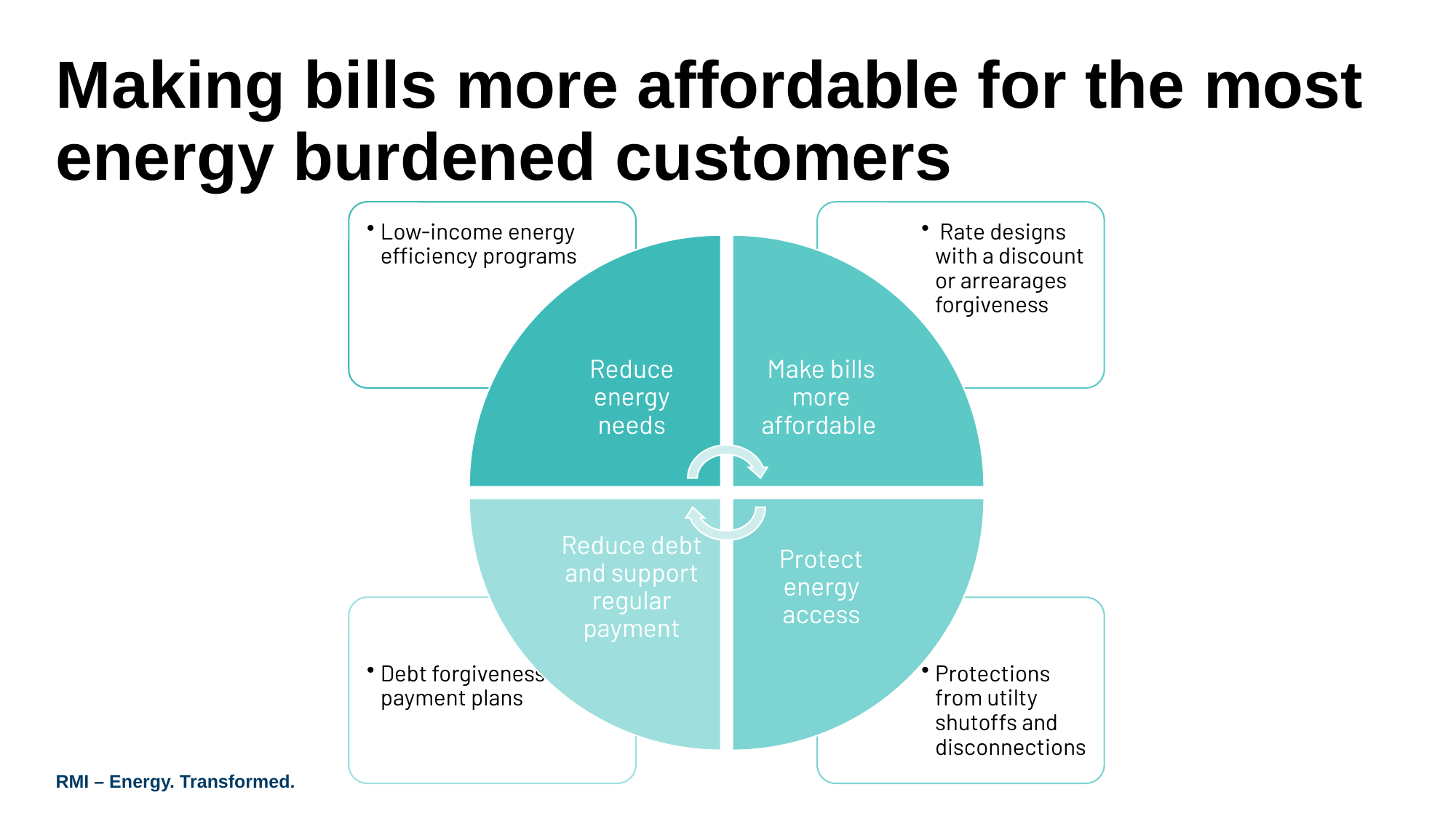

# Making bills more affordable for the most energy burdened customers
Protections from utilty shutoffs and disconnections
Debt forgiveness and payment plans
 Rate designs with a discount or arrearages forgiveness
Low-income energy efficiency programs
Reduce energy needs
Make bills more affordable
Protect energy access
Reduce debt and support regular payment